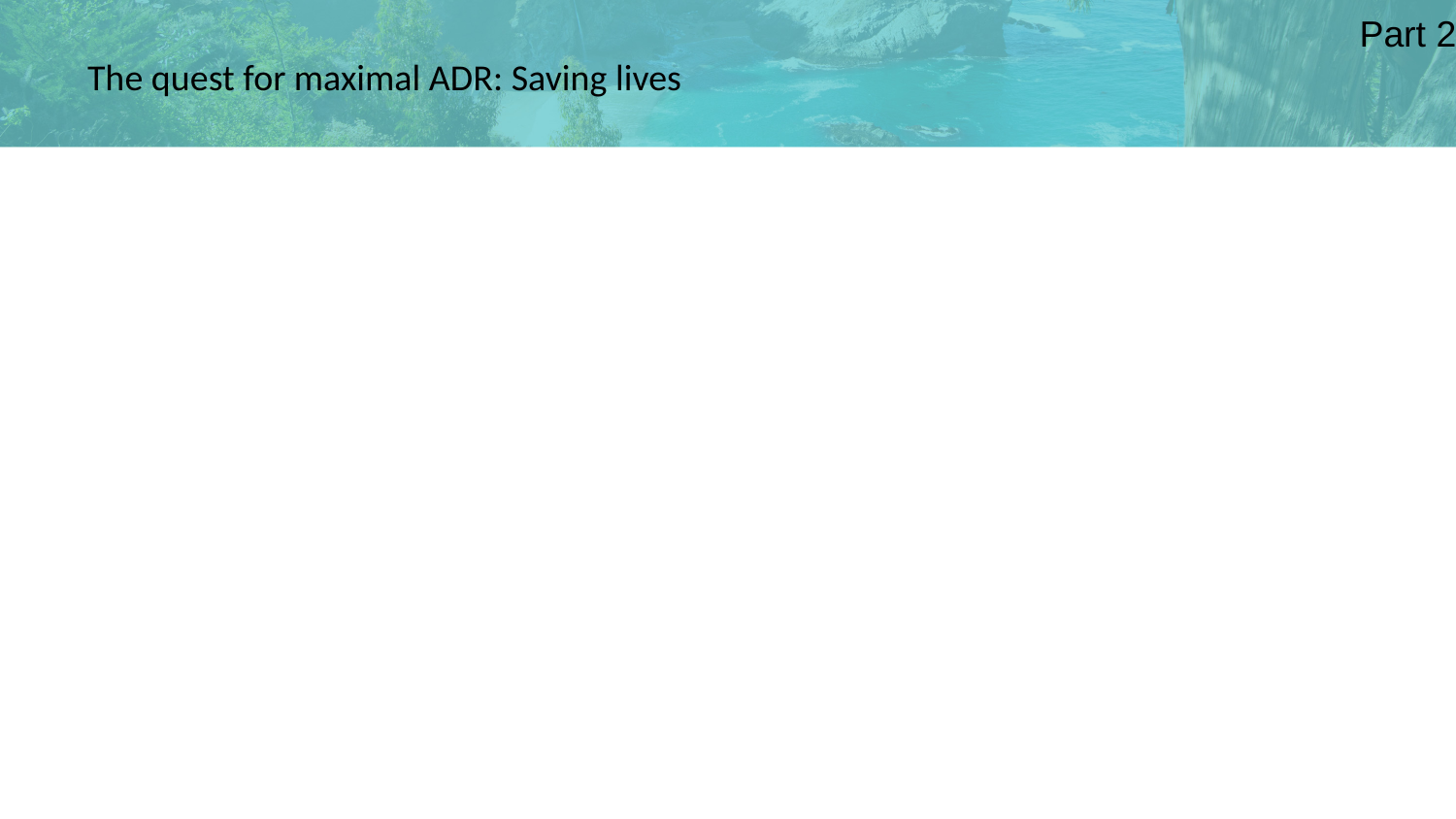

Part 2
# The quest for maximal ADR: Saving lives